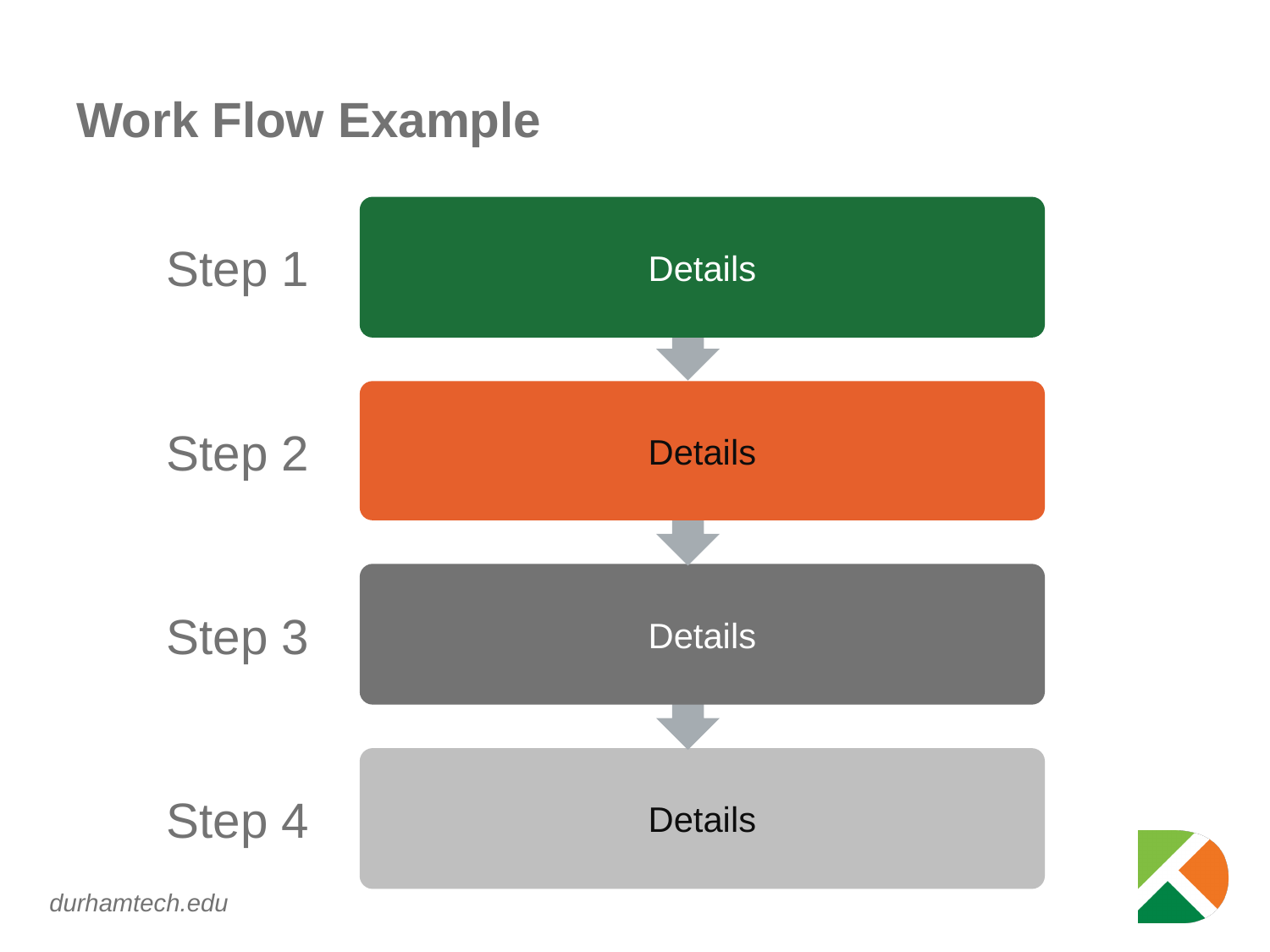

# Work Flow Example
Details
Step 1

Details
Step 2

Details
Step 3

Details
Step 4